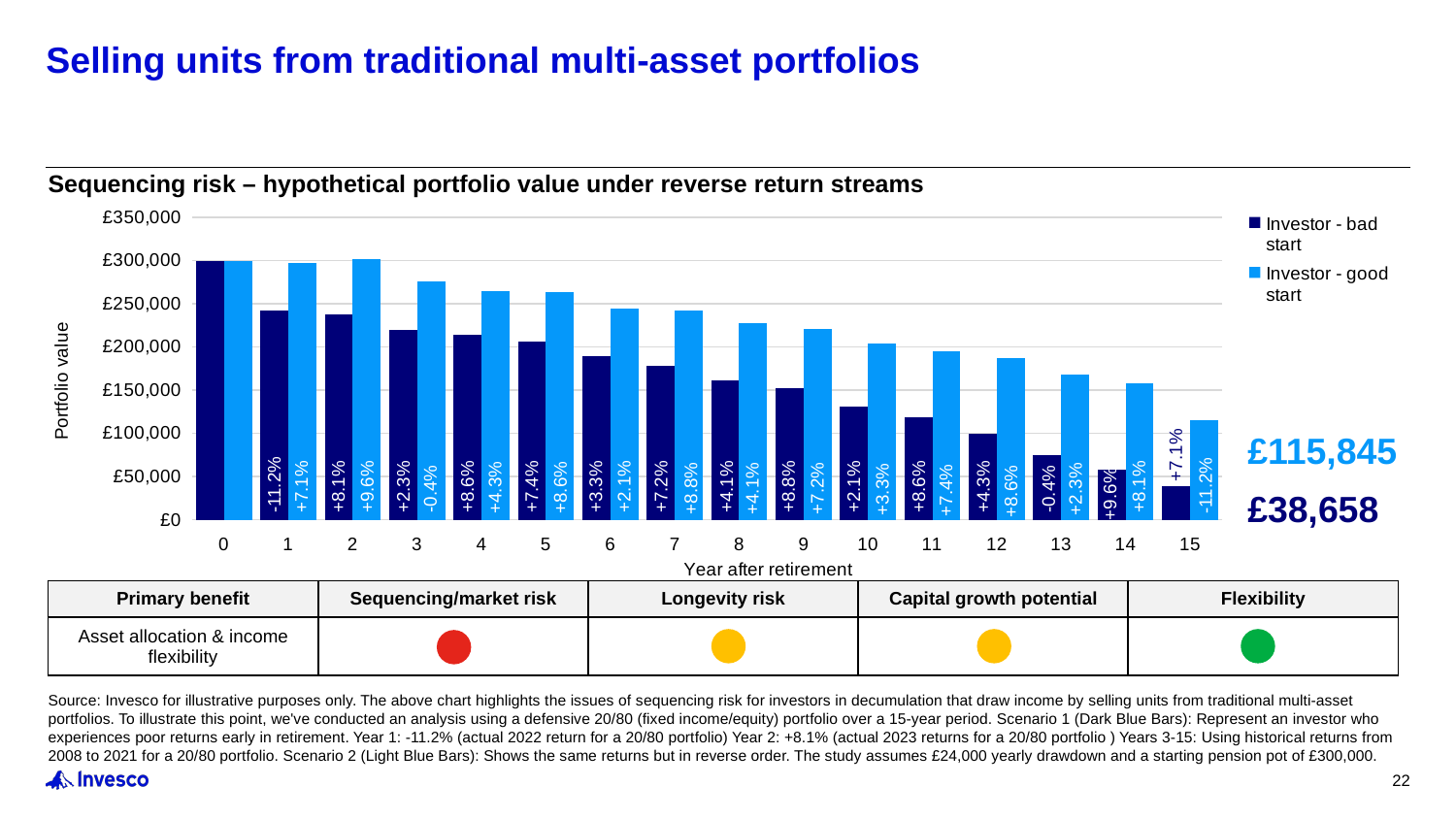

# Selling units from traditional multi-asset portfolios
Sequencing risk – hypothetical portfolio value under reverse return streams

### Chart

| Category | Investor - bad start | Investor - good start |
|---|---|---|
| 0 | 300000.0 | 300000.0 |
| 1 | 242377.3733913604 | 297151.6039200339 |
| 2 | 238081.29151256214 | 301655.7294672353 |
| 3 | 219456.3139794459 | 276449.1065493663 |
| 4 | 214294.24497893217 | 264336.41813098907 |
| 5 | 206244.7350903037 | 263069.35009025416 |
| 6 | 188989.7261286119 | 244593.80644214945 |
| 7 | 178603.85626540278 | 242118.06140905863 |
| 8 | 161888.20646527378 | 228044.90192683 |
| 9 | 152157.73955450382 | 220464.1348655618 |
| 10 | 131306.56203621987 | 203739.4513161253 |
| 11 | 118651.2232358389 | 194816.1707135186 |
| 12 | 99715.57790970034 | 187570.3613948812 |
| 13 | 75302.85402513582 | 167884.47970696347 |
| 14 | 58526.244297572906 | 157483.1225632275 |
| 15 | 38652.657425270925 | 115845.01283614602 |
£115,845
+7.1%
-0.4%
+2.1%
-11.2%
+7.1%
+8.1%
+9.6%
+2.3%
+8.6%
+7.4%
+3.3%
+4.1%
+8.8%
+2.1%
+8.6%
+4.3%
-0.4%
+7.2%
+4.3%
+8.6%
+8.8%
-11.2%
+4.1%
+2.3%
+7.2%
+3.3%
+7.4%
+8.6%
+9.6%
£38,658
| Primary benefit | Sequencing/market risk | Longevity risk | Capital growth potential | Flexibility |
| --- | --- | --- | --- | --- |
| Asset allocation & income flexibility |  |  |  |  |

Source: Invesco for illustrative purposes only. The above chart highlights the issues of sequencing risk for investors in decumulation that draw income by selling units from traditional multi-asset portfolios. To illustrate this point, we've conducted an analysis using a defensive 20/80 (fixed income/equity) portfolio over a 15-year period. Scenario 1 (Dark Blue Bars): Represent an investor who experiences poor returns early in retirement. Year 1: -11.2% (actual 2022 return for a 20/80 portfolio) Year 2: +8.1% (actual 2023 returns for a 20/80 portfolio ) Years 3-15: Using historical returns from 2008 to 2021 for a 20/80 portfolio. Scenario 2 (Light Blue Bars): Shows the same returns but in reverse order. The study assumes £24,000 yearly drawdown and a starting pension pot of £300,000.
22